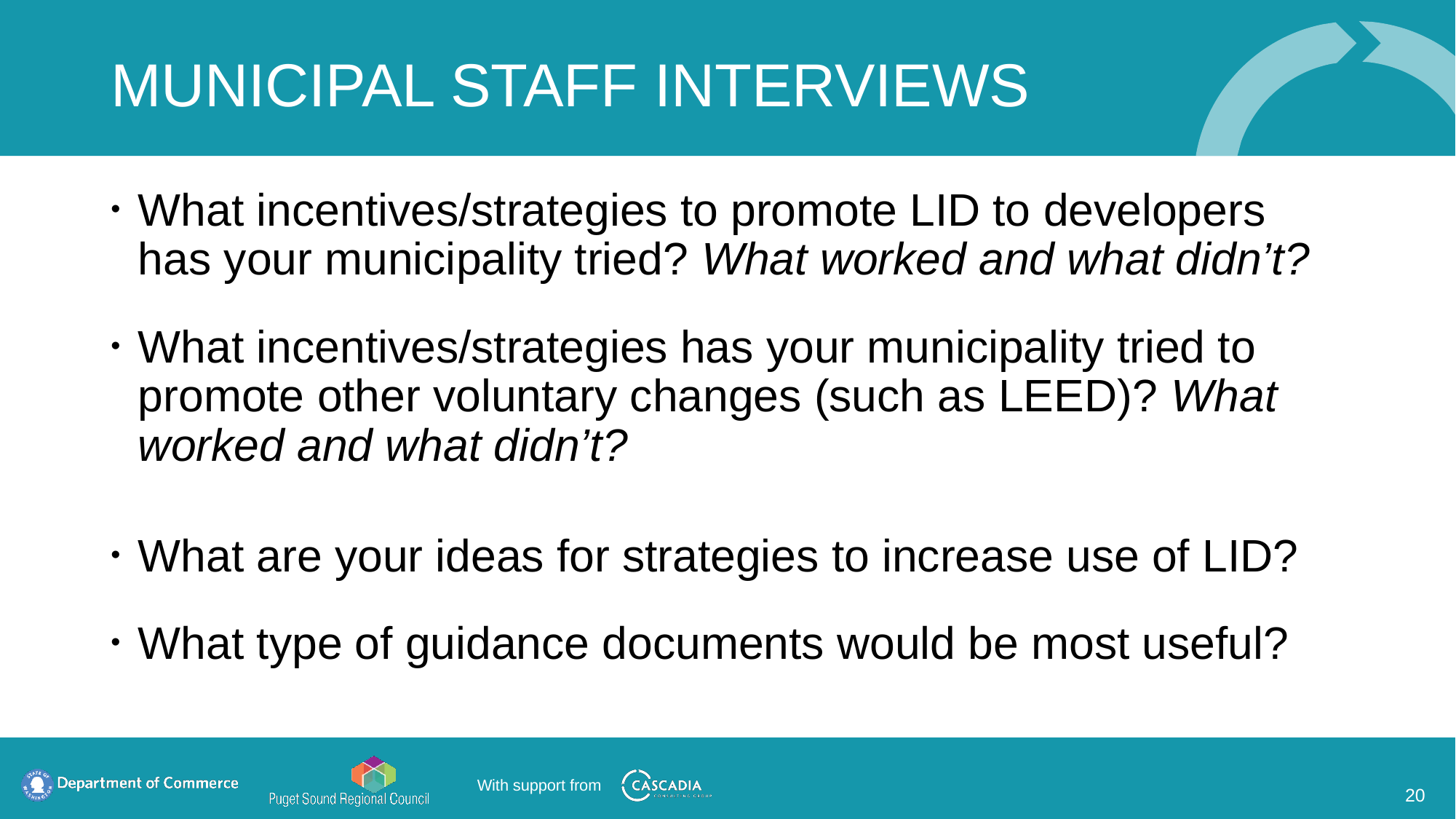

# Municipal Staff Interviews
What incentives/strategies to promote LID to developers has your municipality tried? What worked and what didn’t?

What incentives/strategies has your municipality tried to promote other voluntary changes (such as LEED)? What worked and what didn’t?

What are your ideas for strategies to increase use of LID?

What type of guidance documents would be most useful?

20